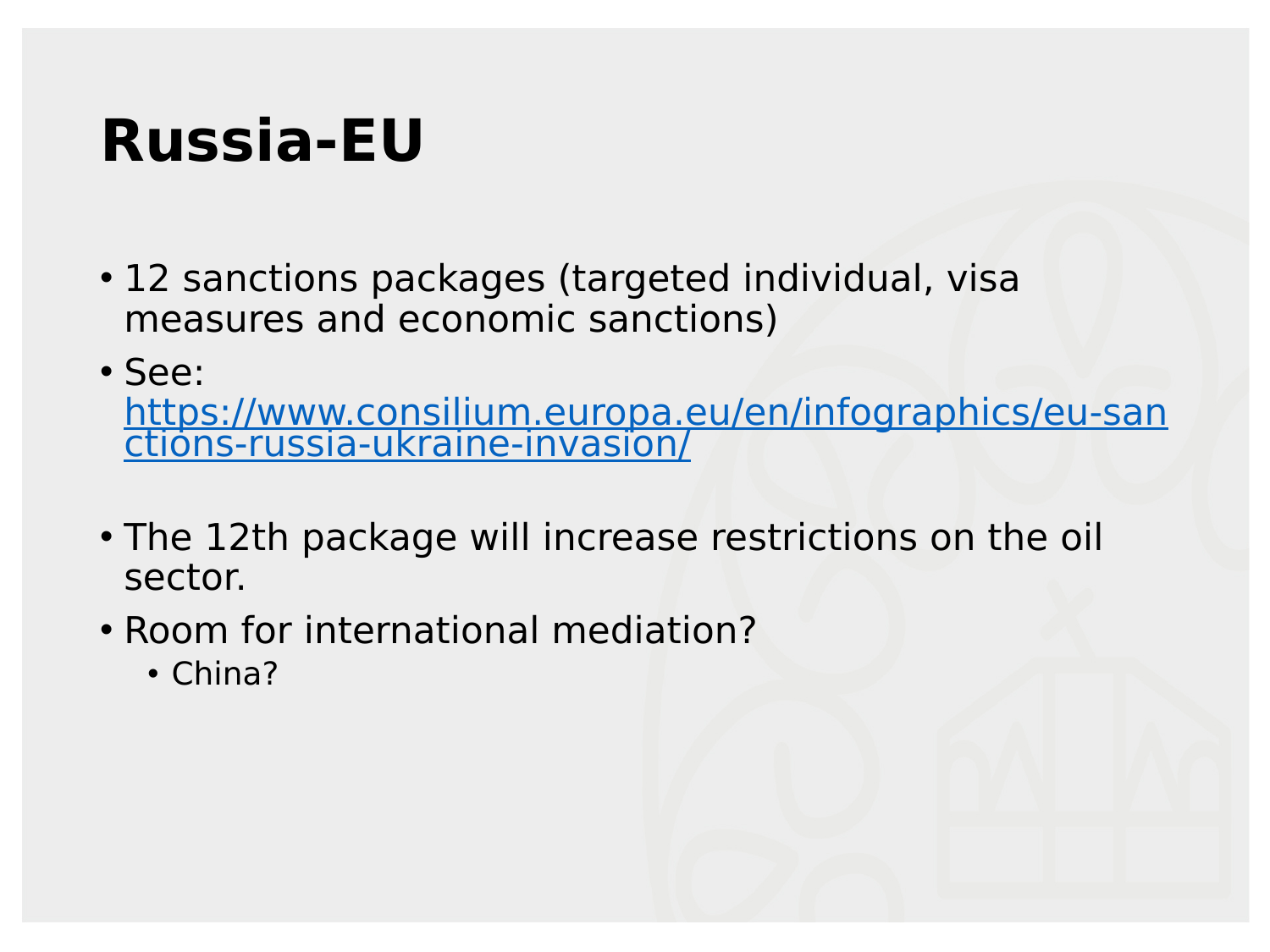

# Russia-EU
12 sanctions packages (targeted individual, visa measures and economic sanctions)
See: https://www.consilium.europa.eu/en/infographics/eu-sanctions-russia-ukraine-invasion/
The 12th package will increase restrictions on the oil sector.
Room for international mediation?
China?